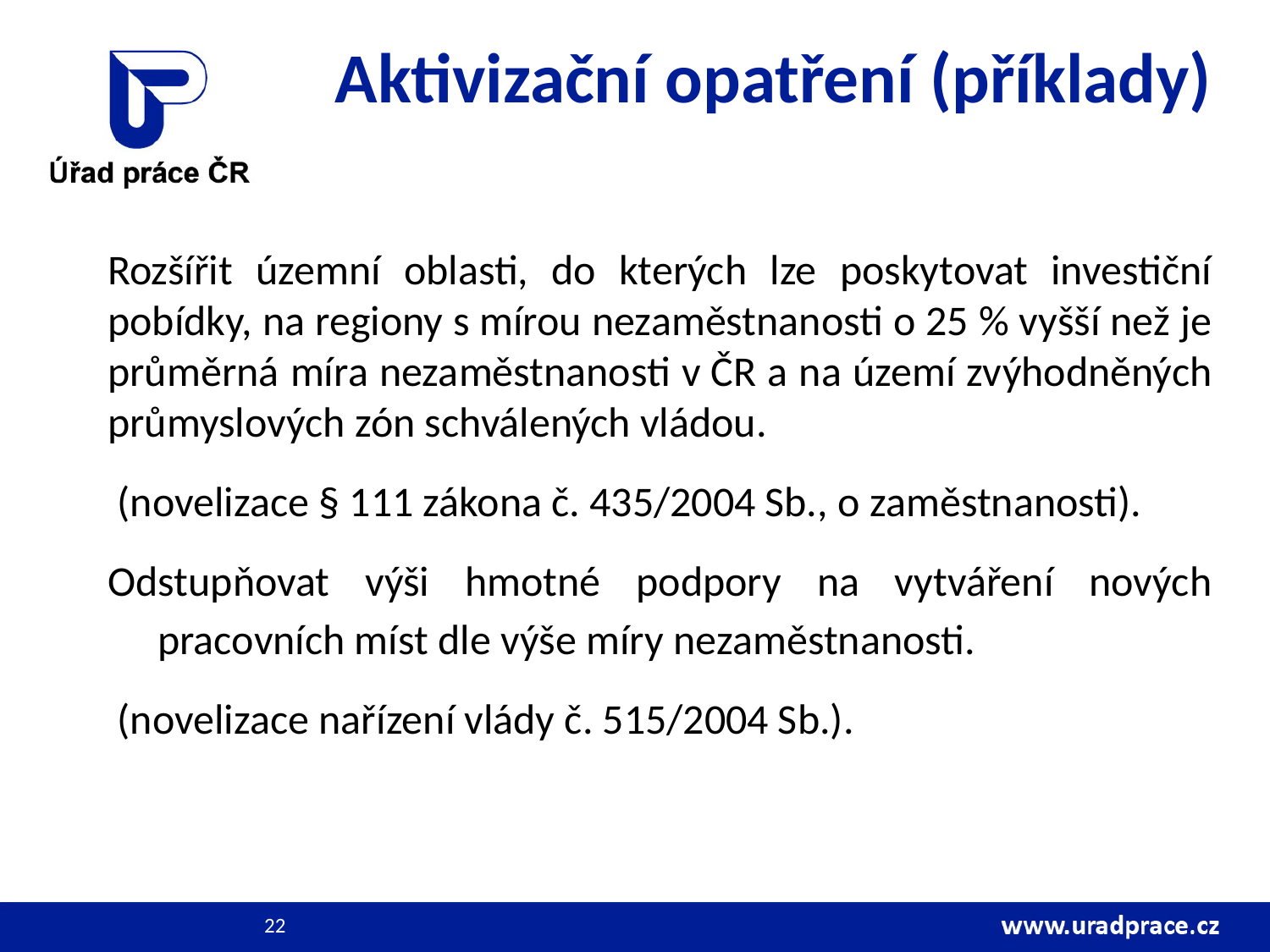

# Aktivizační opatření (příklady)
Rozšířit územní oblasti, do kterých lze poskytovat investiční pobídky, na regiony s mírou nezaměstnanosti o 25 % vyšší než je průměrná míra nezaměstnanosti v ČR a na území zvýhodněných průmyslových zón schválených vládou.
 (novelizace § 111 zákona č. 435/2004 Sb., o zaměstnanosti).
Odstupňovat výši hmotné podpory na vytváření nových pracovních míst dle výše míry nezaměstnanosti.
 (novelizace nařízení vlády č. 515/2004 Sb.).

22